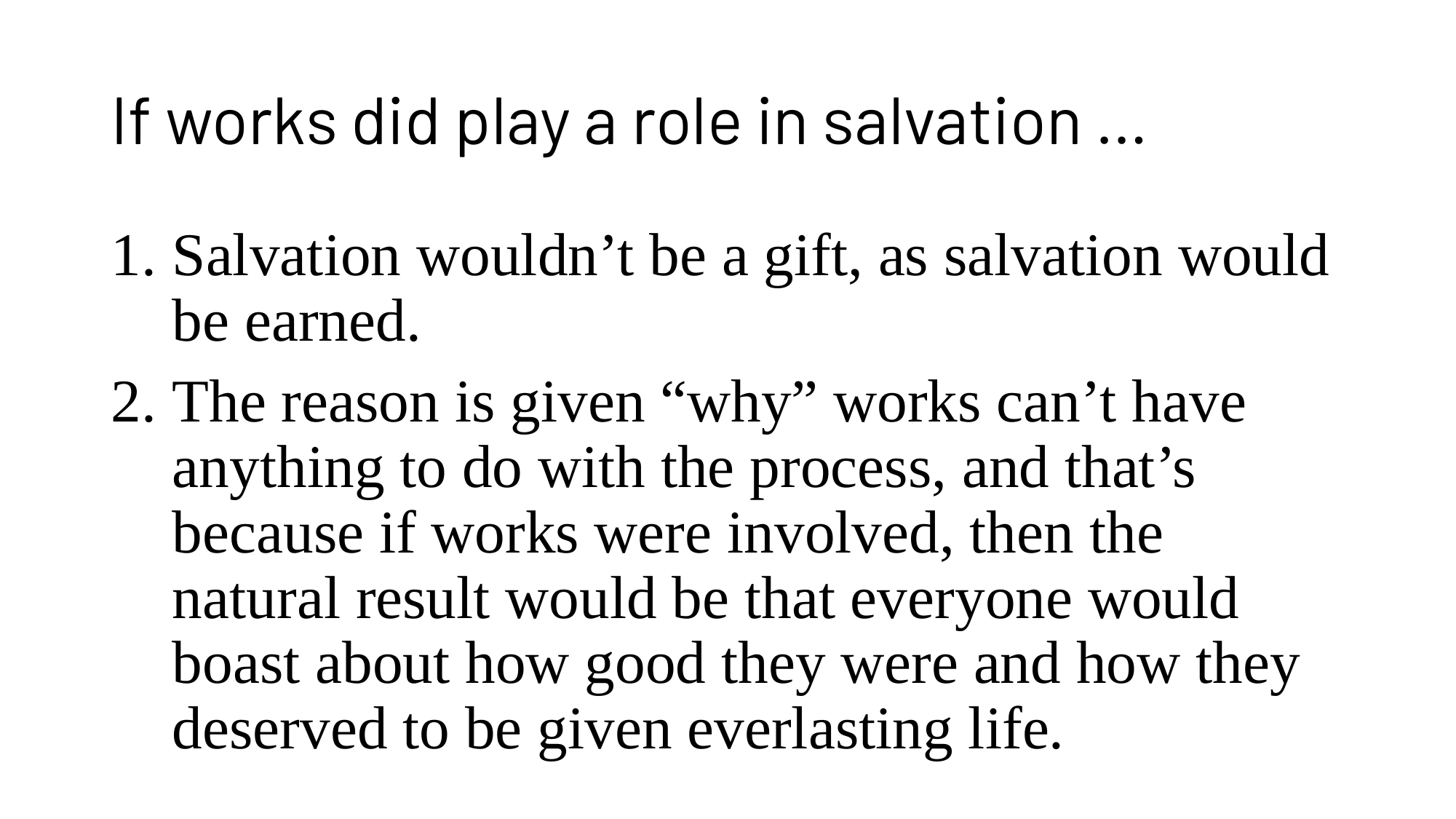

# If works did play a role in salvation …
Salvation wouldn’t be a gift, as salvation would be earned.
The reason is given “why” works can’t have anything to do with the process, and that’s because if works were involved, then the natural result would be that everyone would boast about how good they were and how they deserved to be given everlasting life.